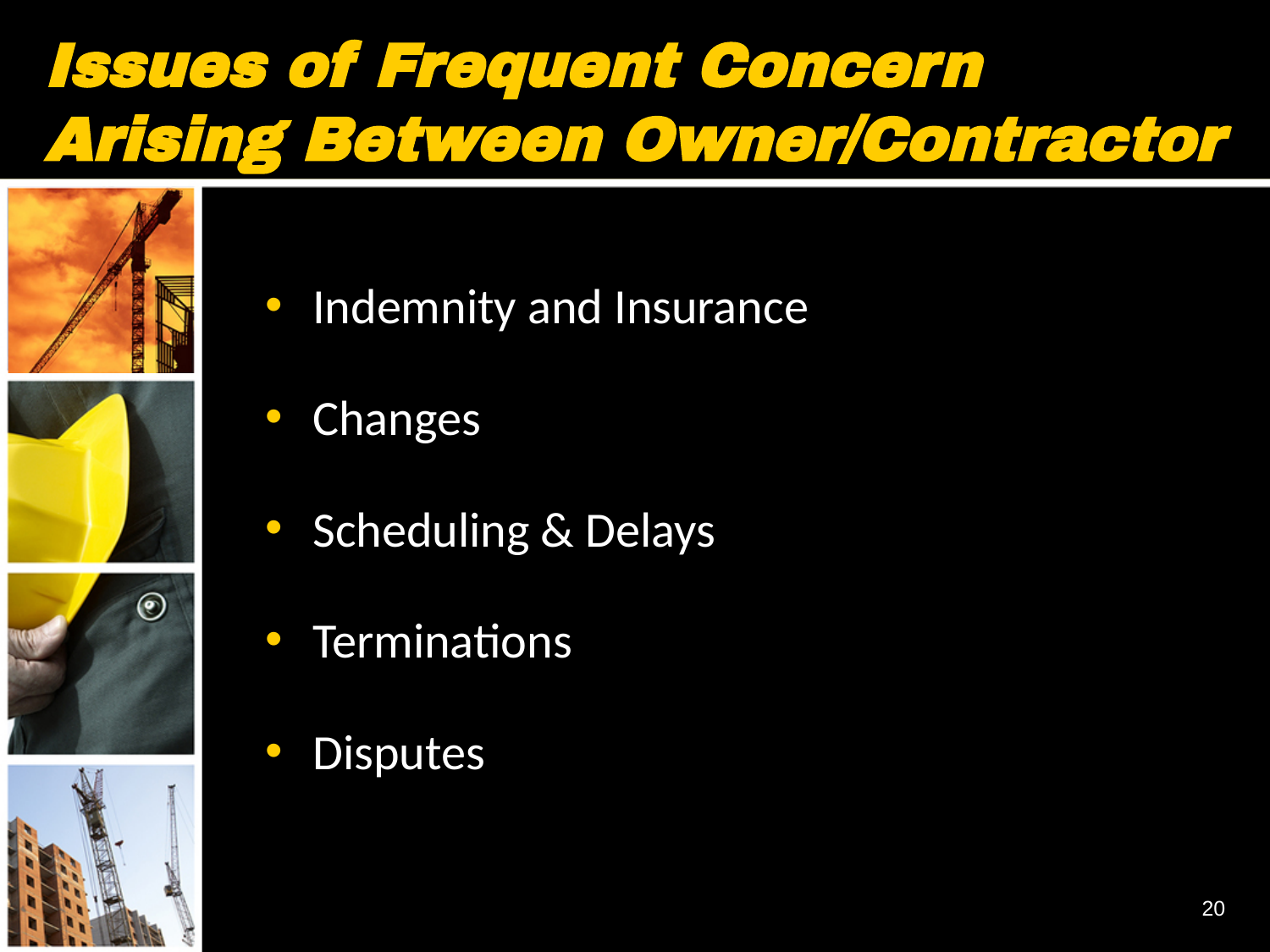

# Issues of Frequent Concern Arising Between Owner/Contractor
Indemnity and Insurance
Changes
Scheduling & Delays
Terminations
Disputes

20